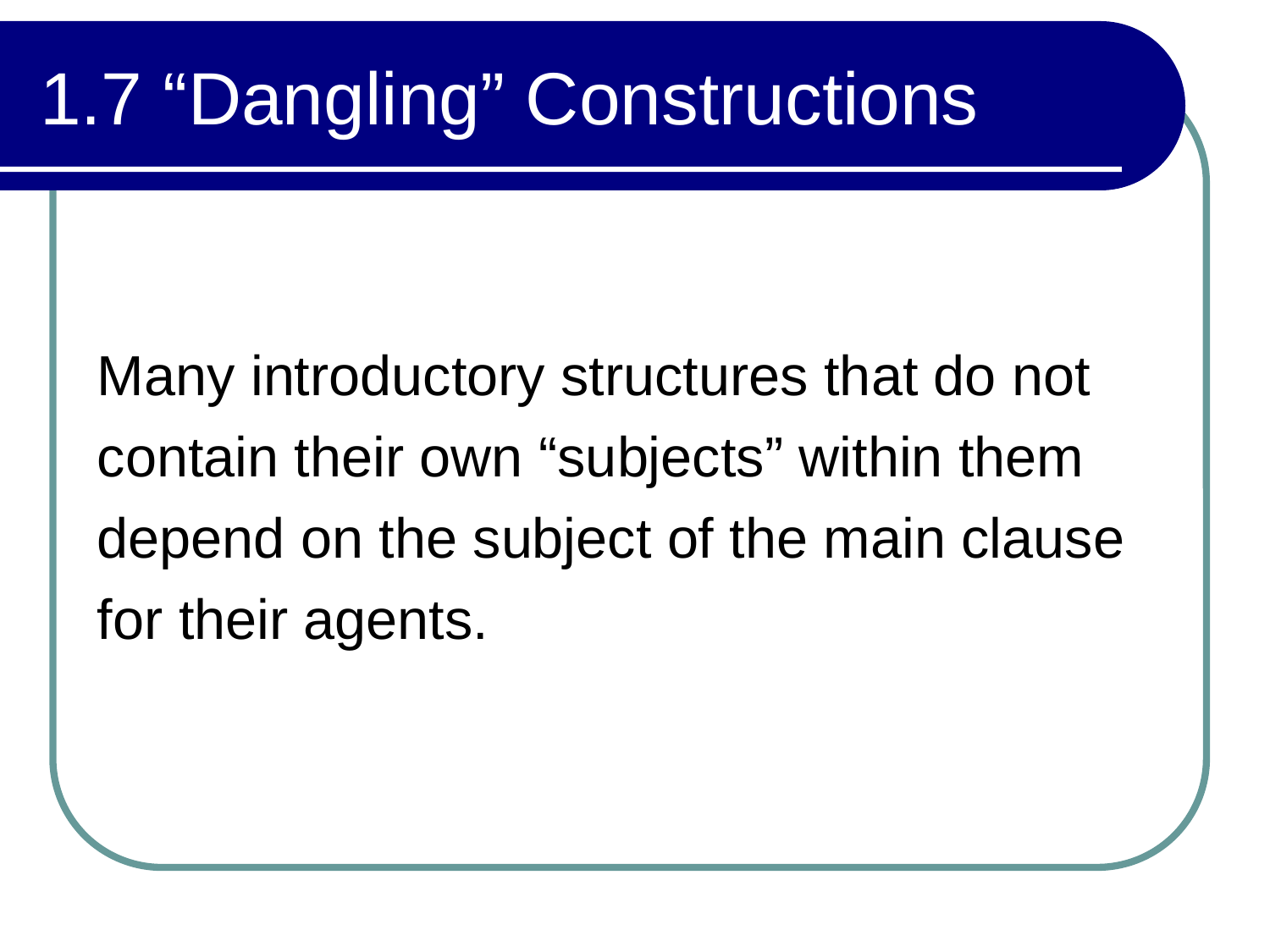

# 1.7 “Dangling” Constructions
Many introductory structures that do not contain their own “subjects” within them depend on the subject of the main clause for their agents.